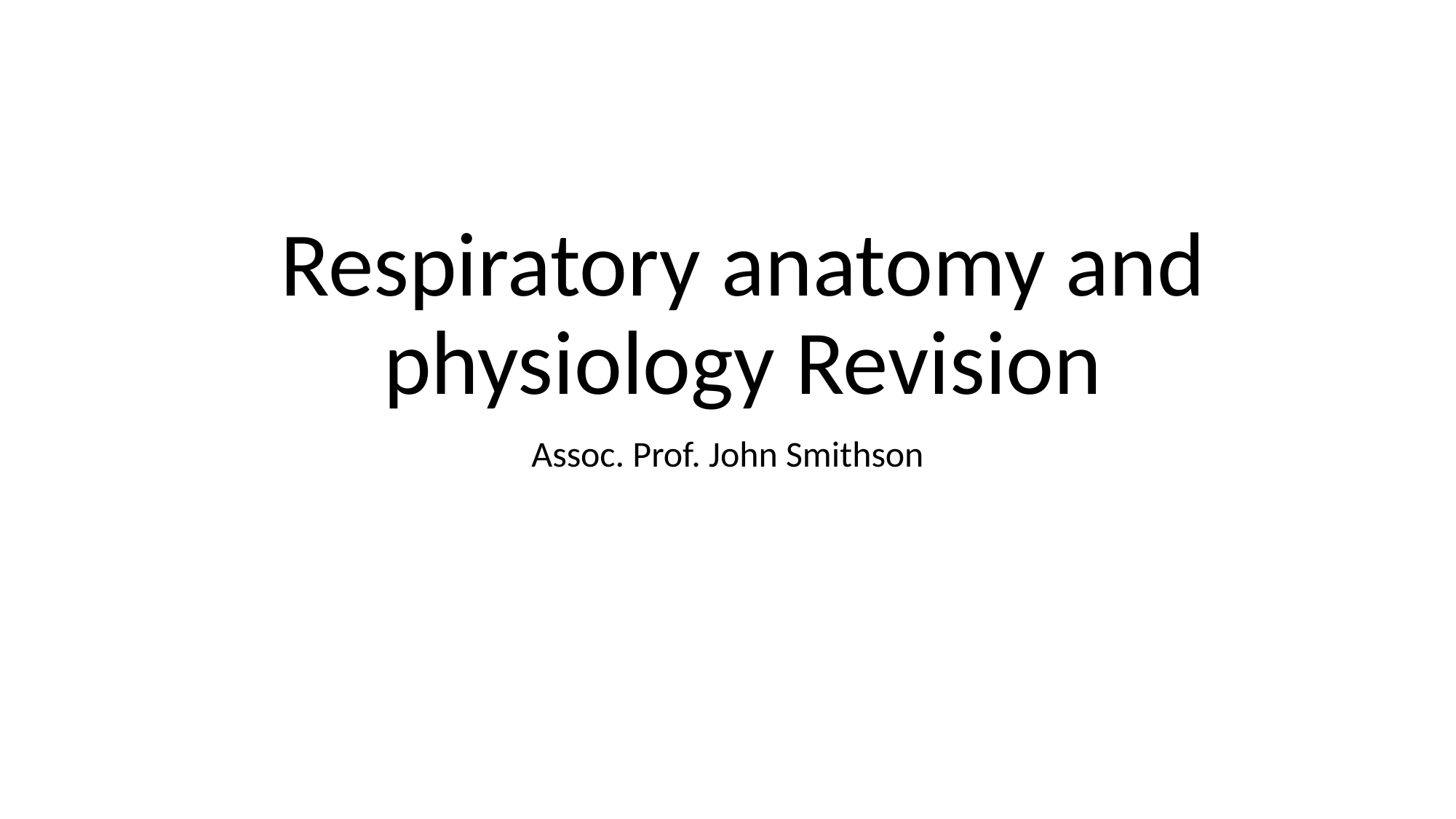

# Respiratory anatomy and physiology Revision
Assoc. Prof. John Smithson